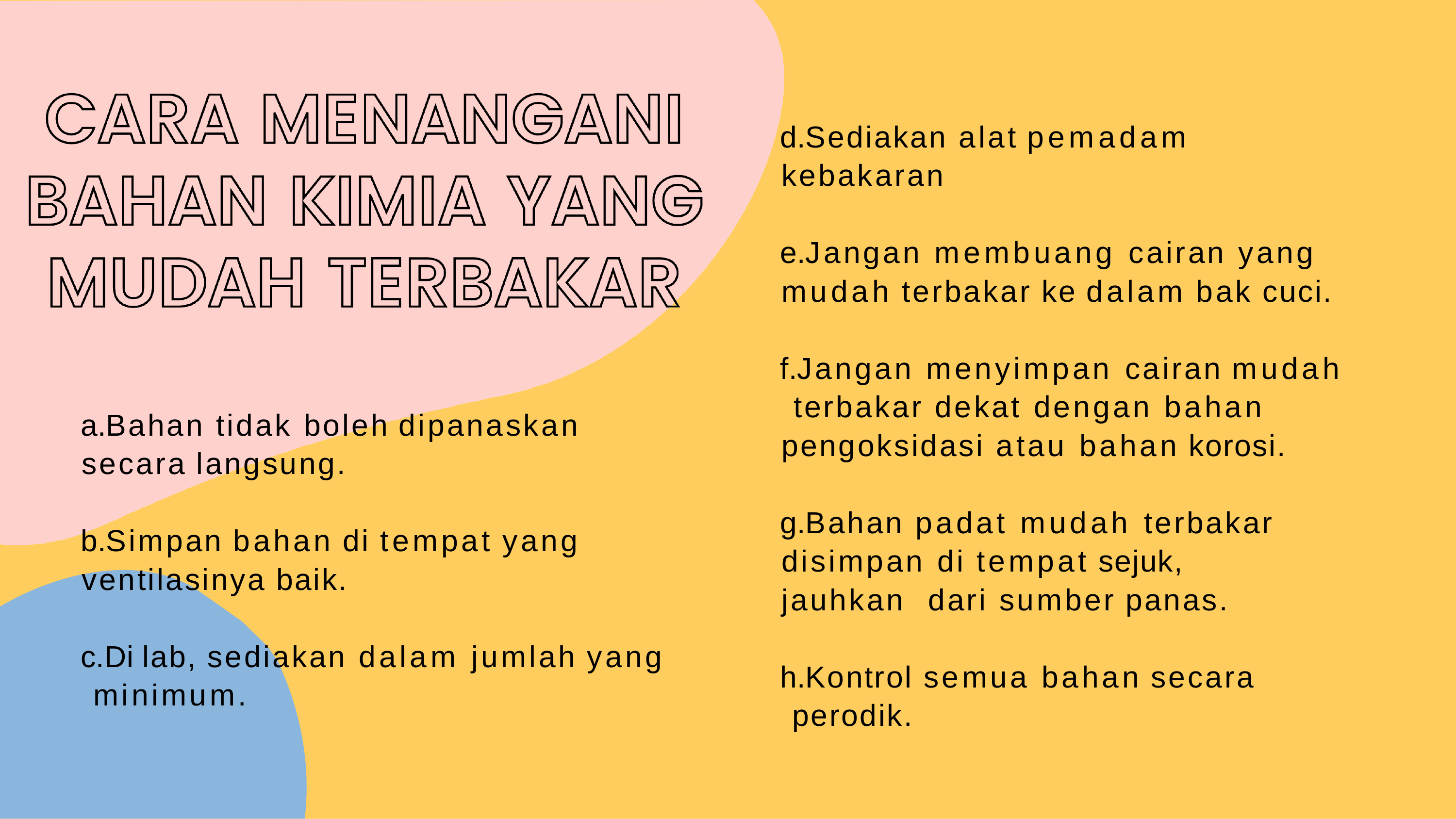

#
Sediakan alat pemadam  kebakaran
Jangan membuang cairan yang  mudah terbakar ke dalam bak cuci.
Jangan menyimpan cairan mudah  terbakar dekat dengan bahan  pengoksidasi atau bahan korosi.
Bahan padat mudah terbakar  disimpan di tempat sejuk, jauhkan  dari sumber panas.
Kontrol semua bahan secara  perodik.
Bahan tidak boleh dipanaskan  secara langsung.
Simpan bahan di tempat yang  ventilasinya baik.
Di lab, sediakan dalam jumlah yang  minimum.